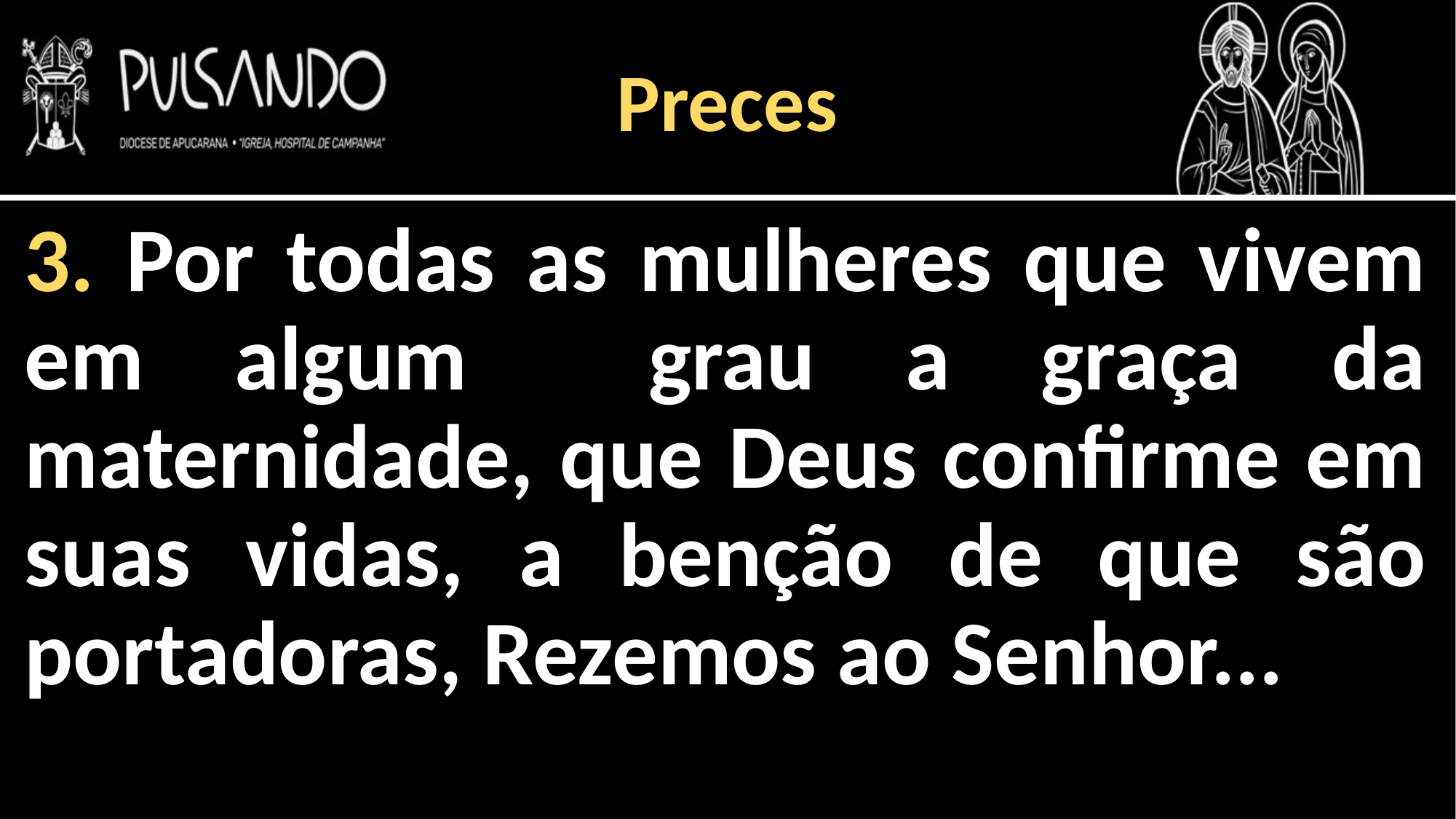

Preces
3. Por todas as mulheres que vivem em algum  grau a graça da maternidade, que Deus confirme em suas vidas, a benção de que são portadoras, Rezemos ao Senhor...